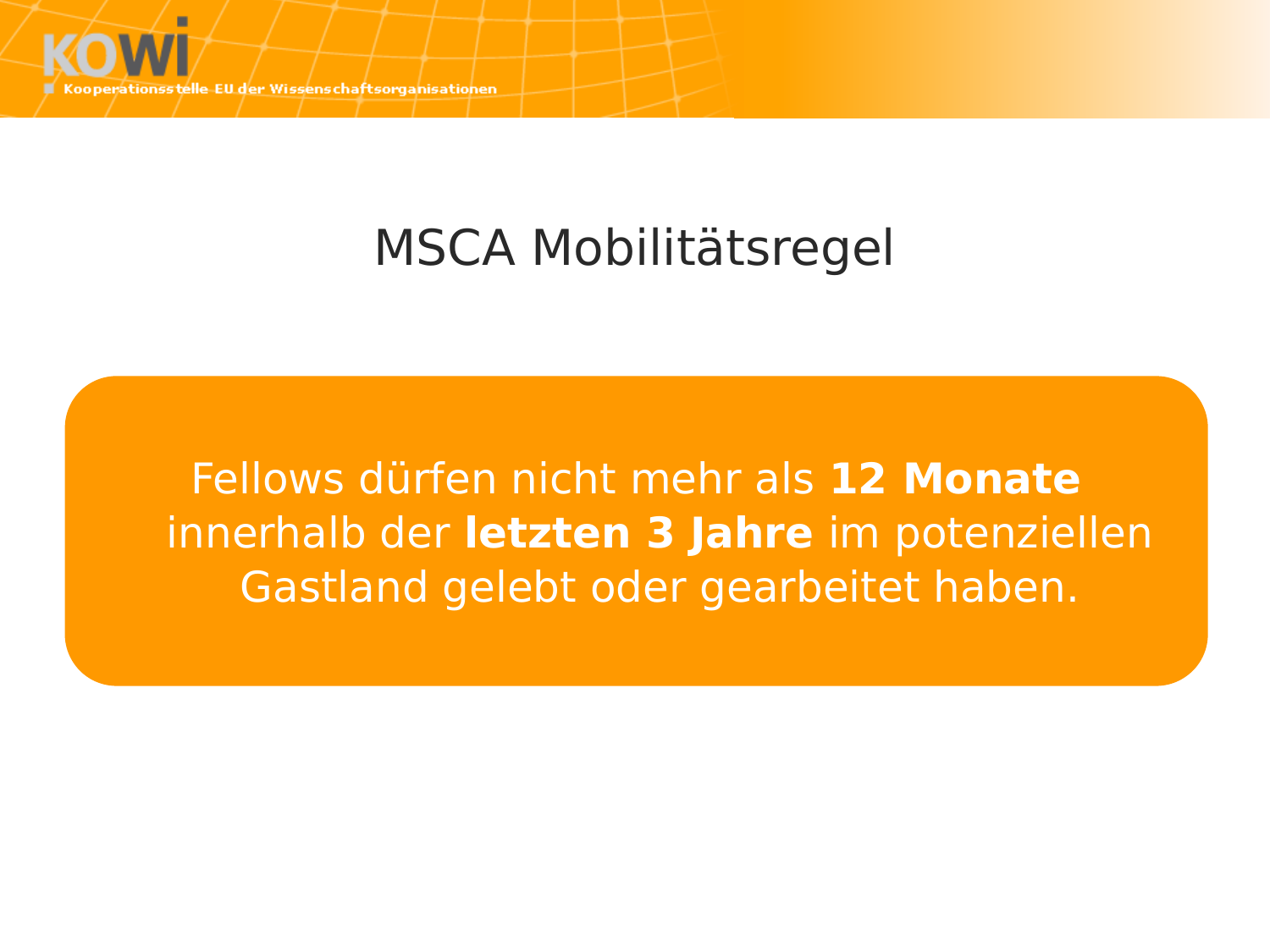

# MSCA Mobilitätsregel
Fellows dürfen nicht mehr als 12 Monate innerhalb der letzten 3 Jahre im potenziellen Gastland gelebt oder gearbeitet haben.